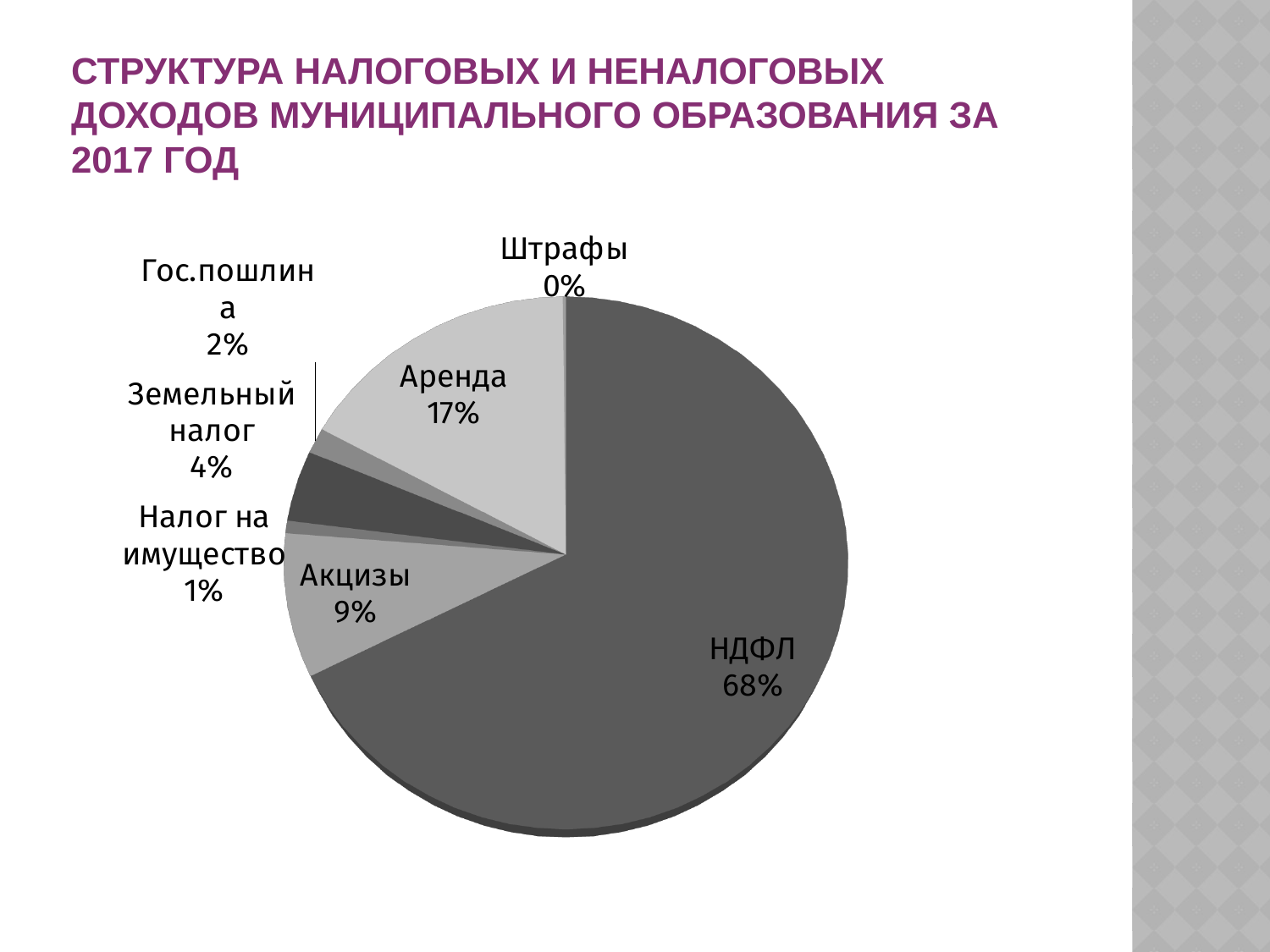

# Структура налоговых и неналоговых доходов муниципального образования за 2017 год

[unsupported chart]